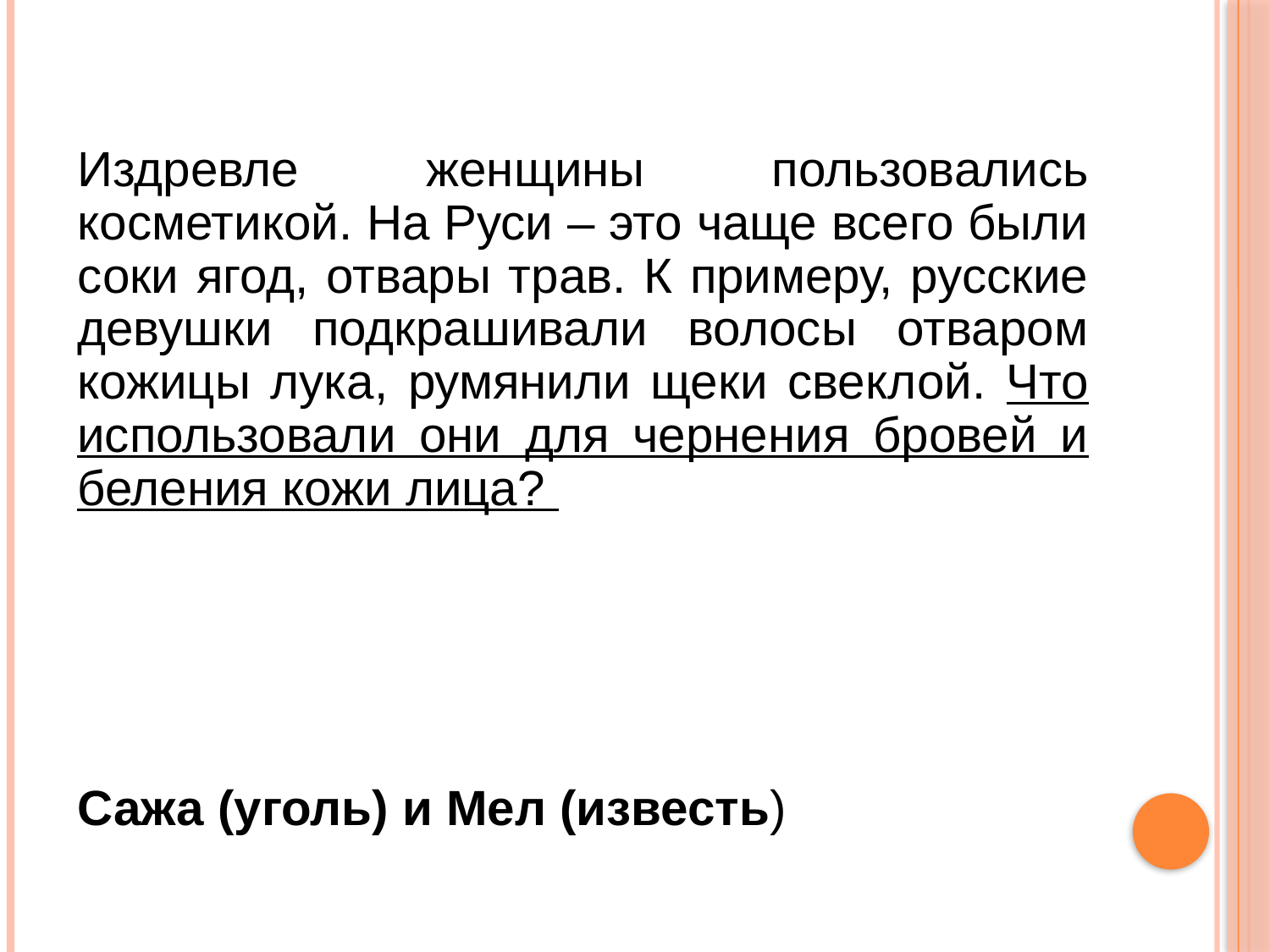

Издревле женщины пользовались косметикой. На Руси – это чаще всего были соки ягод, отвары трав. К примеру, русские девушки подкрашивали волосы отваром кожицы лука, румянили щеки свеклой. Что использовали они для чернения бровей и беления кожи лица?

Сажа (уголь) и Мел (известь)